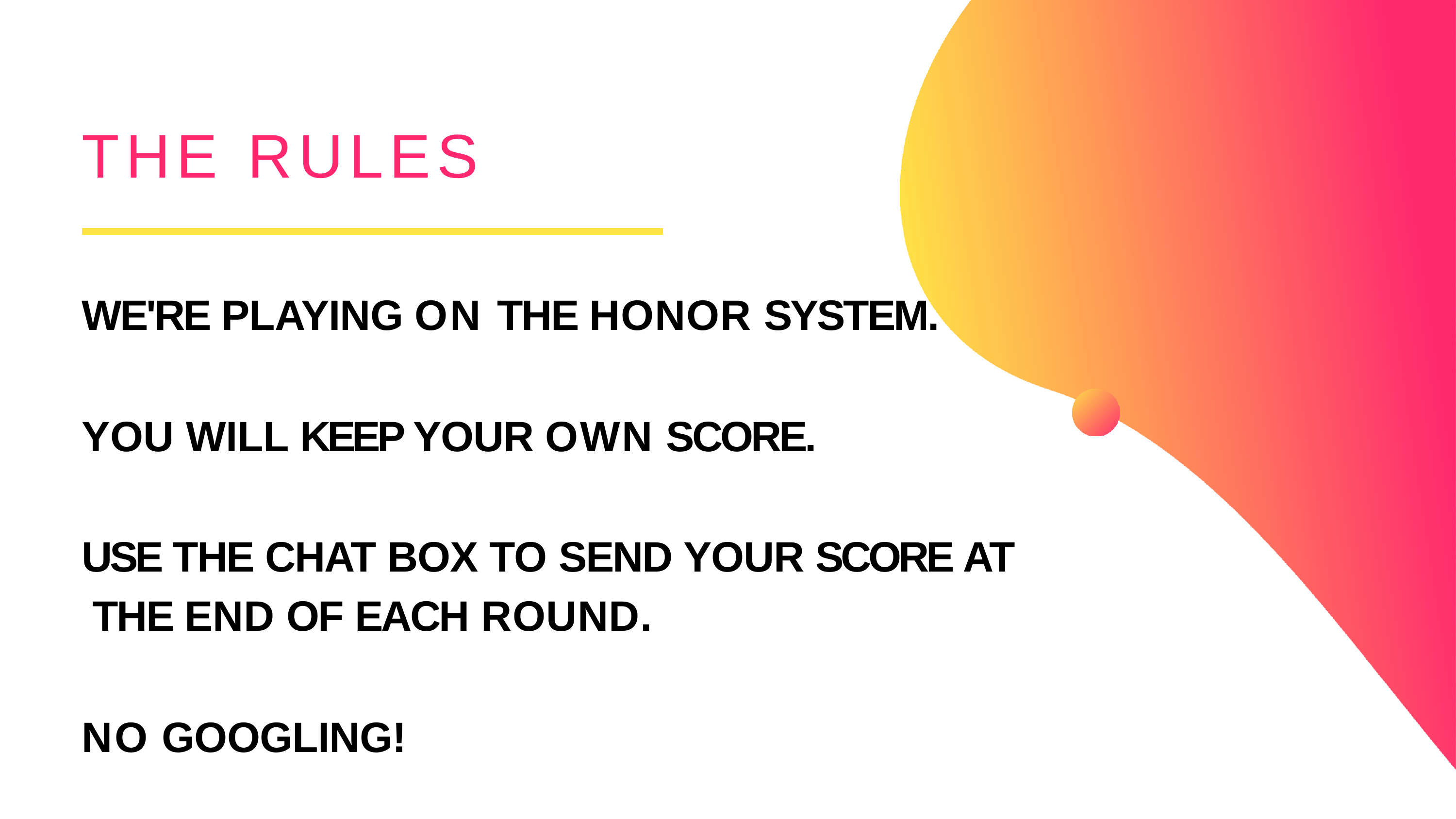

# THE RULES

WE'RE PLAYING ON THE HONOR SYSTEM.

YOU WILL KEEP YOUR OWN SCORE.

USE THE CHAT BOX TO SEND YOUR SCORE AT  THE END OF EACH ROUND.

NO GOOGLING!